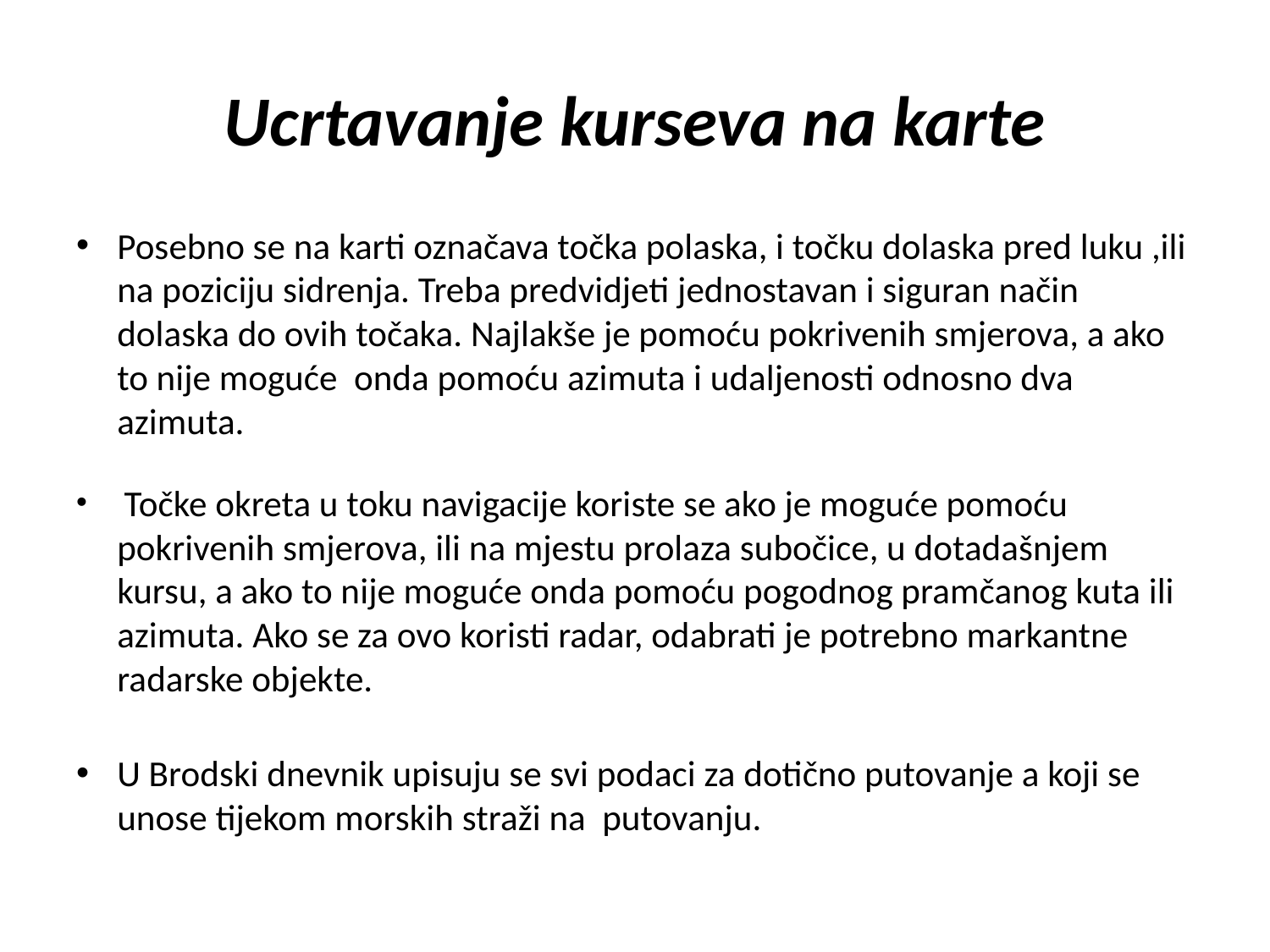

# Ucrtavanje kurseva na karte
Posebno se na karti označava točka polaska, i točku dolaska pred luku ,ili na poziciju sidrenja. Treba predvidjeti jednostavan i siguran način  dolaska do ovih točaka. Najlakše je pomoću pokrivenih smjerova, a ako to nije moguće  onda pomoću azimuta i udaljenosti odnosno dva azimuta.

 Točke okreta u toku navigacije koriste se ako je moguće pomoću pokrivenih smjerova, ili na mjestu prolaza subočice, u dotadašnjem kursu, a ako to nije moguće onda pomoću pogodnog pramčanog kuta ili azimuta. Ako se za ovo koristi radar, odabrati je potrebno markantne radarske objekte.

U Brodski dnevnik upisuju se svi podaci za dotično putovanje a koji se unose tijekom morskih straži na  putovanju.